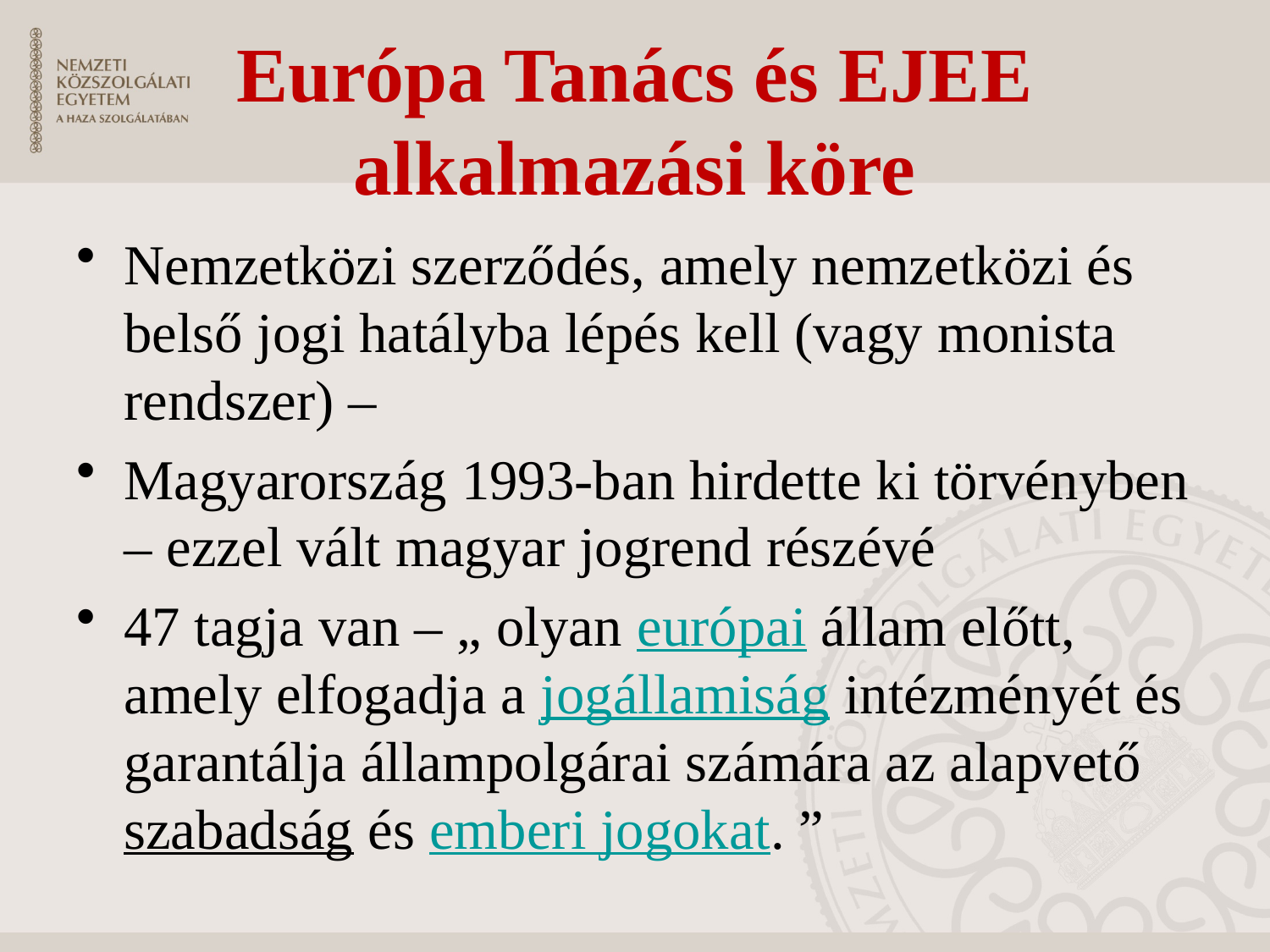

# Európa Tanács és EJEE alkalmazási köre
Nemzetközi szerződés, amely nemzetközi és belső jogi hatályba lépés kell (vagy monista rendszer) –
Magyarország 1993-ban hirdette ki törvényben – ezzel vált magyar jogrend részévé
47 tagja van – „ olyan európai állam előtt, amely elfogadja a jogállamiság intézményét és garantálja állampolgárai számára az alapvető szabadság és emberi jogokat. ”